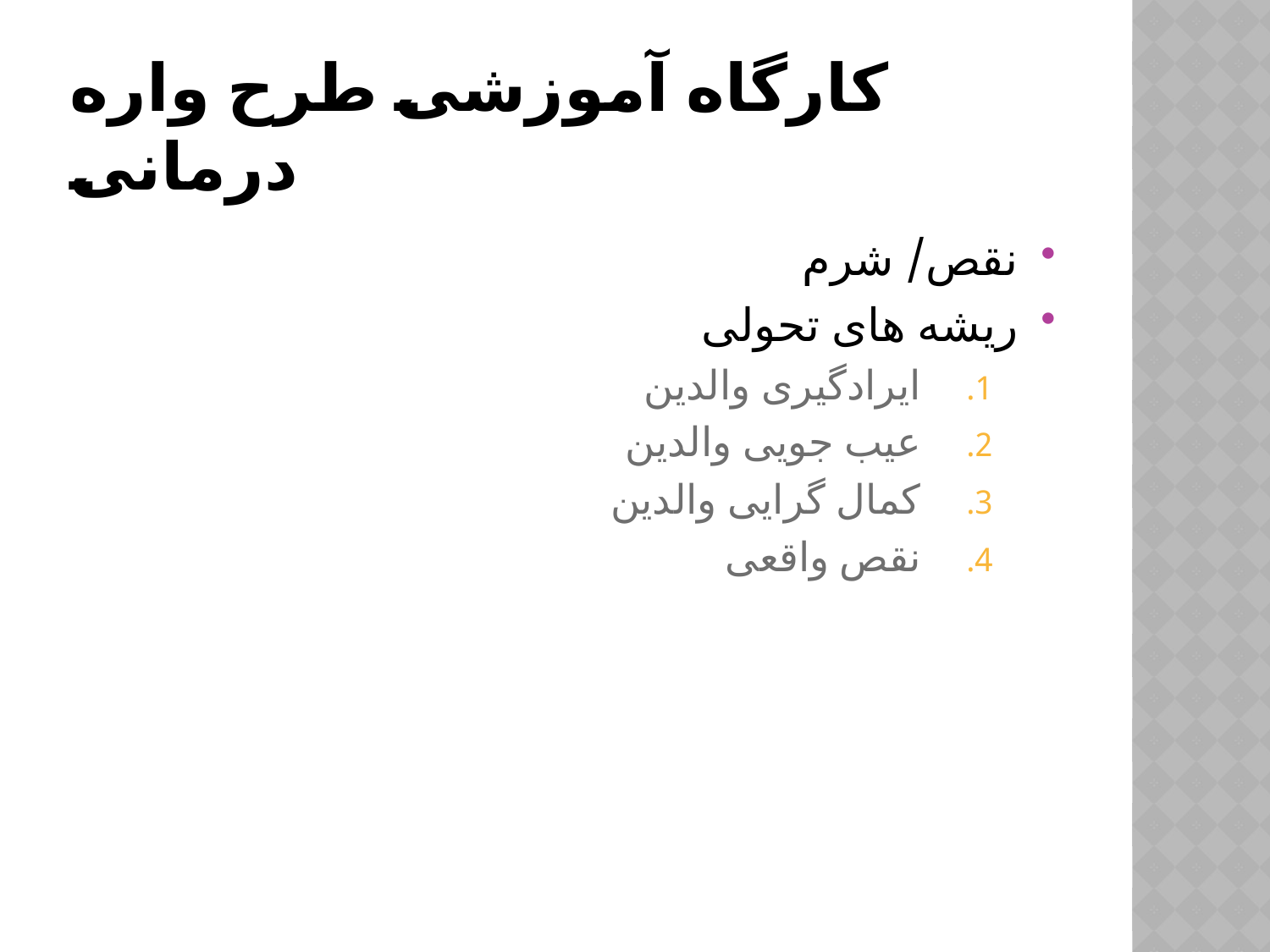

# کارگاه آموزشی طرح واره درمانی
نقص/ شرم
ریشه های تحولی
ایرادگیری والدین
عیب جویی والدین
کمال گرایی والدین
نقص واقعی